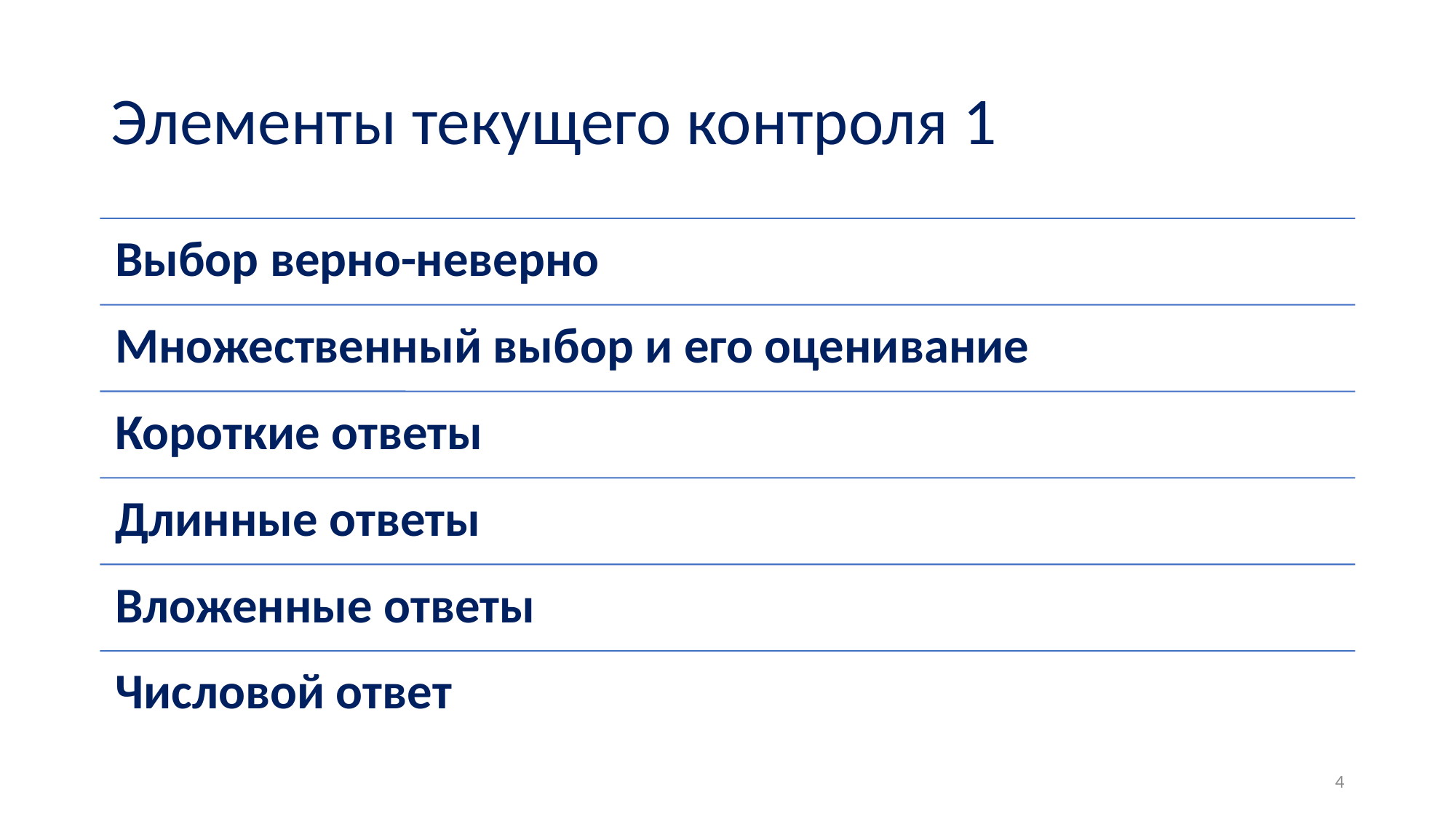

# Элементы текущего контроля 1
Выбор верно-неверно
Множественный выбор и его оценивание
Короткие ответы
Длинные ответы
Вложенные ответы
Числовой ответ
4